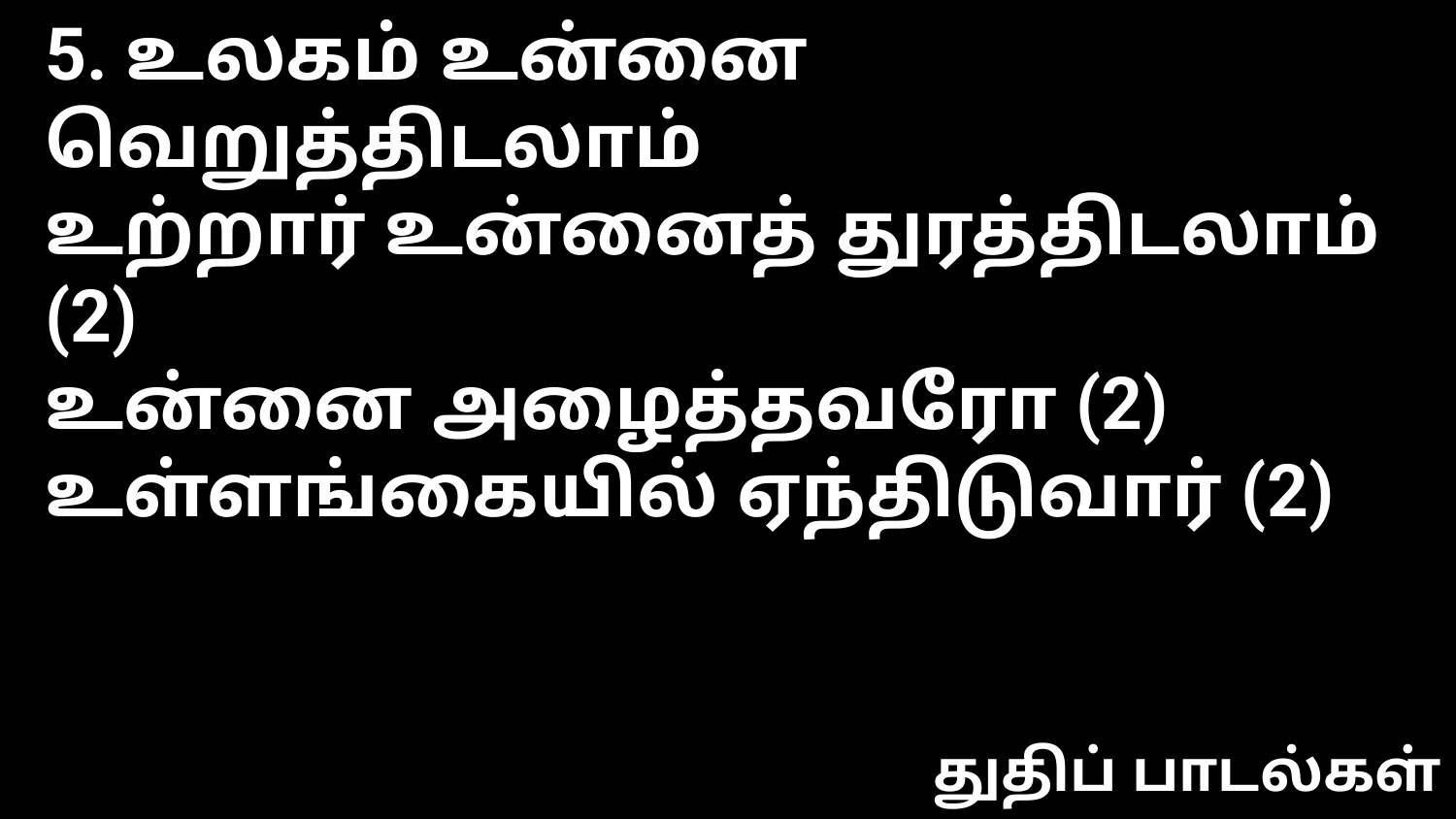

5. உலகம் உன்னை வெறுத்திடலாம்
உற்றார் உன்னைத் துரத்திடலாம் (2)
உன்னை அழைத்தவரோ (2)
உள்ளங்கையில் ஏந்திடுவார் (2)

துதிப் பாடல்கள்